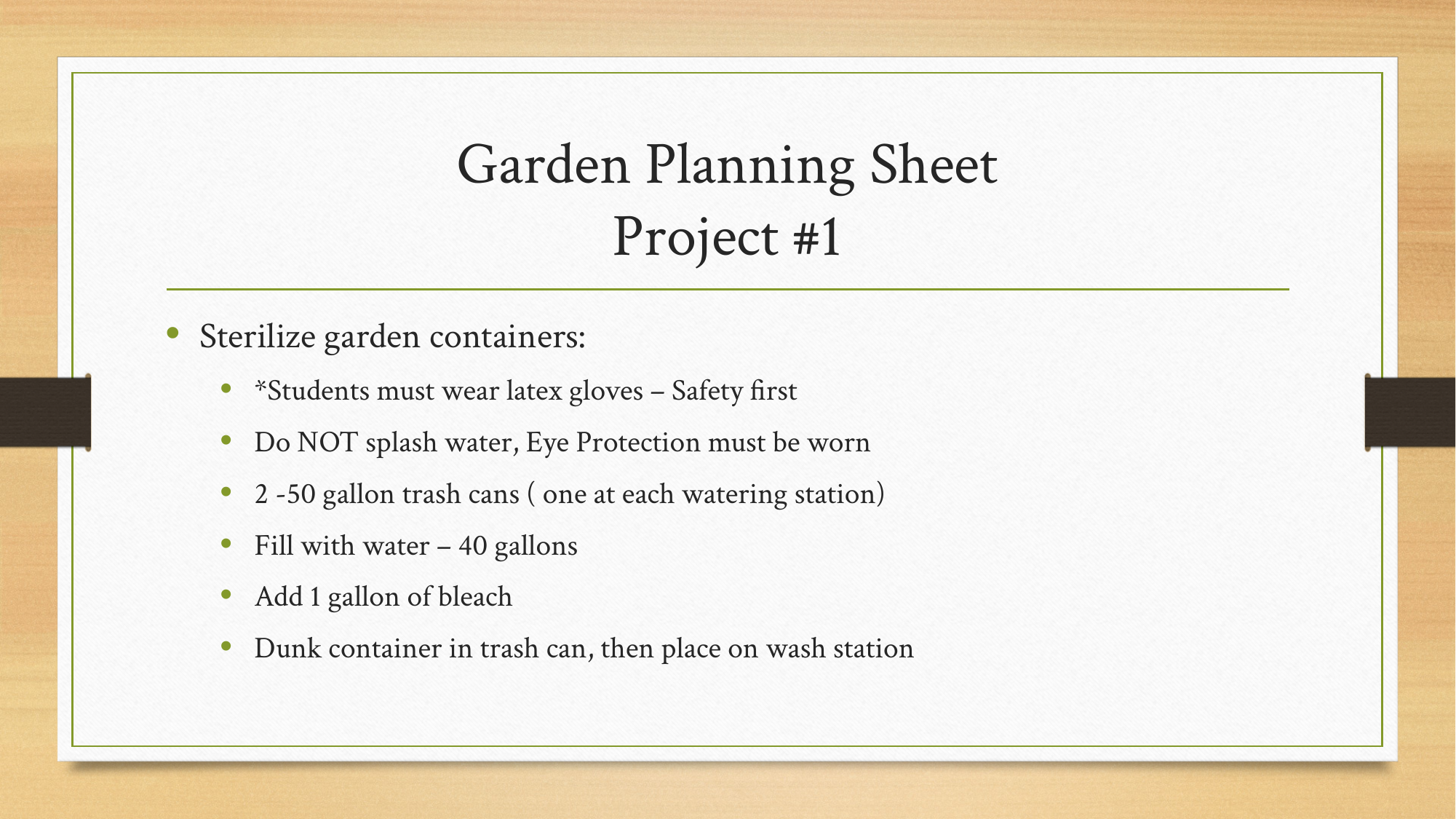

# Garden Planning Sheet Project #1
Sterilize garden containers:
*Students must wear latex gloves – Safety first
Do NOT splash water, Eye Protection must be worn
2 -50 gallon trash cans ( one at each watering station)
Fill with water – 40 gallons
Add 1 gallon of bleach
Dunk container in trash can, then place on wash station